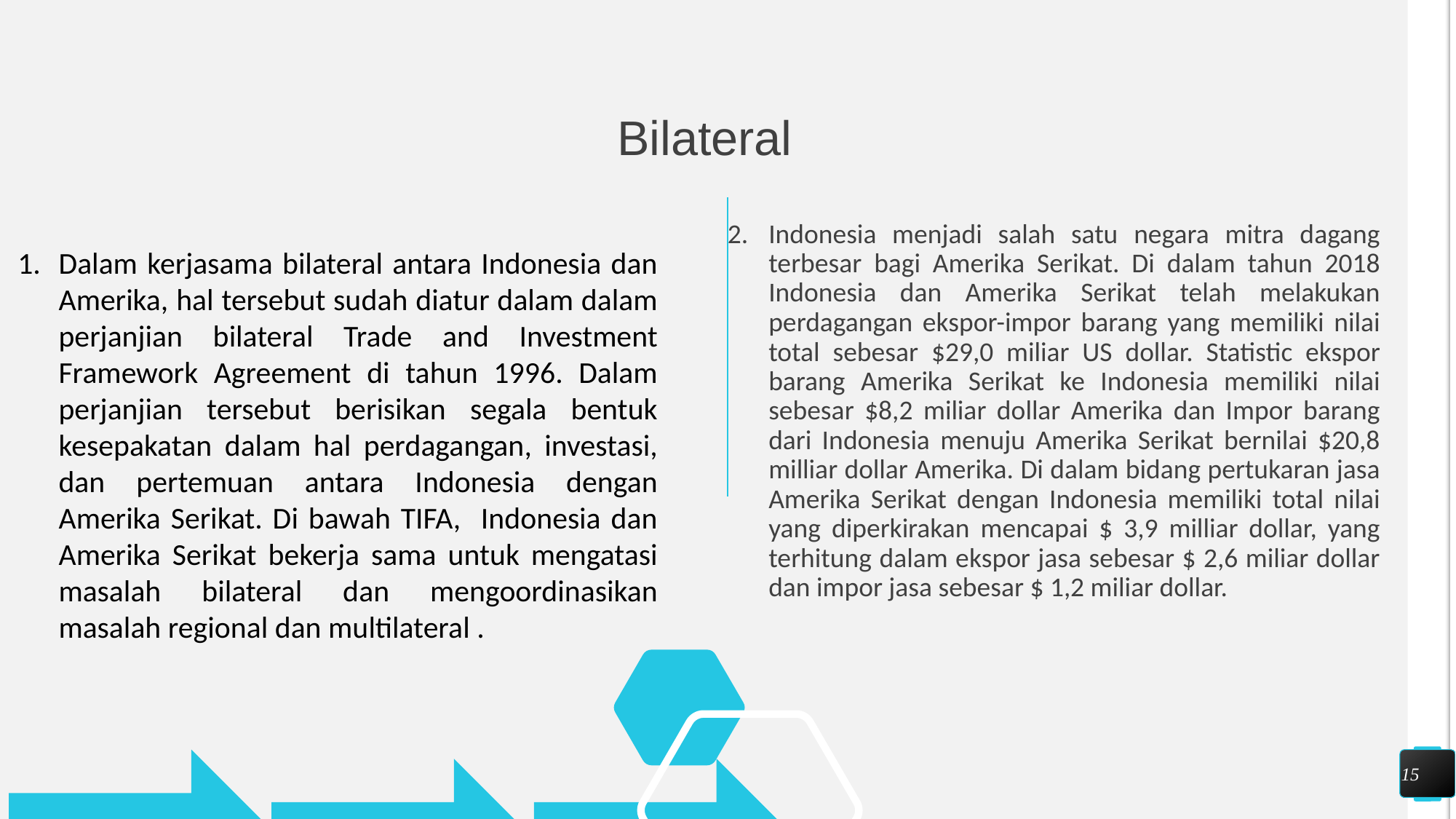

# Bilateral

Indonesia menjadi salah satu negara mitra dagang terbesar bagi Amerika Serikat. Di dalam tahun 2018 Indonesia dan Amerika Serikat telah melakukan perdagangan ekspor-impor barang yang memiliki nilai total sebesar $29,0 miliar US dollar. Statistic ekspor barang Amerika Serikat ke Indonesia memiliki nilai sebesar $8,2 miliar dollar Amerika dan Impor barang dari Indonesia menuju Amerika Serikat bernilai $20,8 milliar dollar Amerika. Di dalam bidang pertukaran jasa Amerika Serikat dengan Indonesia memiliki total nilai yang diperkirakan mencapai $ 3,9 milliar dollar, yang terhitung dalam ekspor jasa sebesar $ 2,6 miliar dollar dan impor jasa sebesar $ 1,2 miliar dollar.
Dalam kerjasama bilateral antara Indonesia dan Amerika, hal tersebut sudah diatur dalam dalam perjanjian bilateral Trade and Investment Framework Agreement di tahun 1996. Dalam perjanjian tersebut berisikan segala bentuk kesepakatan dalam hal perdagangan, investasi, dan pertemuan antara Indonesia dengan Amerika Serikat. Di bawah TIFA,  Indonesia dan Amerika Serikat bekerja sama untuk mengatasi masalah bilateral dan mengoordinasikan masalah regional dan multilateral .

15